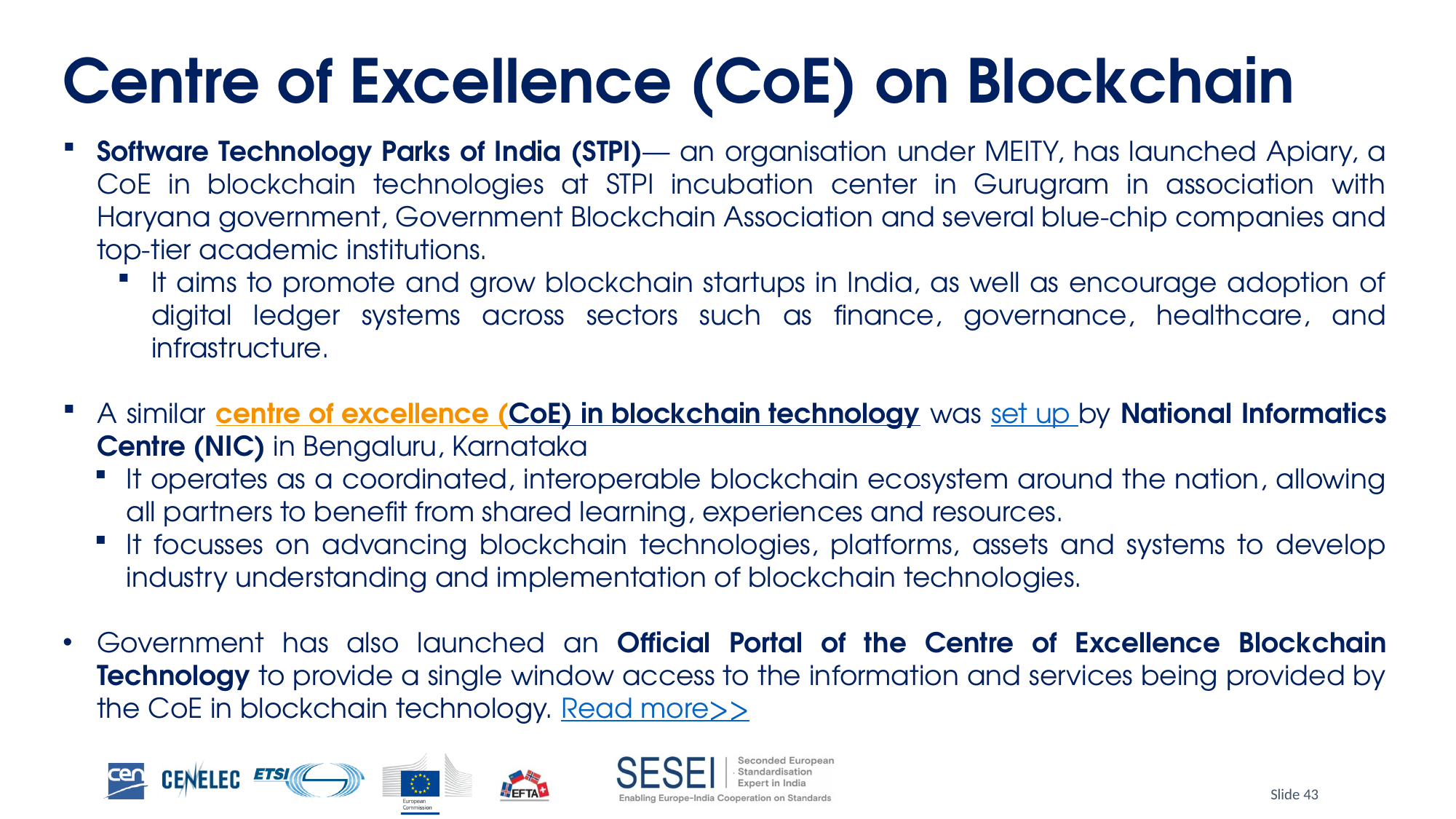

# Centre of Excellence (CoE) on Blockchain
Software Technology Parks of India (STPI)— an organisation under MEITY, has launched Apiary, a CoE in blockchain technologies at STPI incubation center in Gurugram in association with Haryana government, Government Blockchain Association and several blue-chip companies and top-tier academic institutions.
It aims to promote and grow blockchain startups in India, as well as encourage adoption of digital ledger systems across sectors such as finance, governance, healthcare, and infrastructure.

A similar centre of excellence (CoE) in blockchain technology was set up by National Informatics Centre (NIC) in Bengaluru, Karnataka
It operates as a coordinated, interoperable blockchain ecosystem around the nation, allowing all partners to benefit from shared learning, experiences and resources.
It focusses on advancing blockchain technologies, platforms, assets and systems to develop industry understanding and implementation of blockchain technologies.

Government has also launched an Official Portal of the Centre of Excellence Blockchain Technology to provide a single window access to the information and services being provided by the CoE in blockchain technology. Read more>>